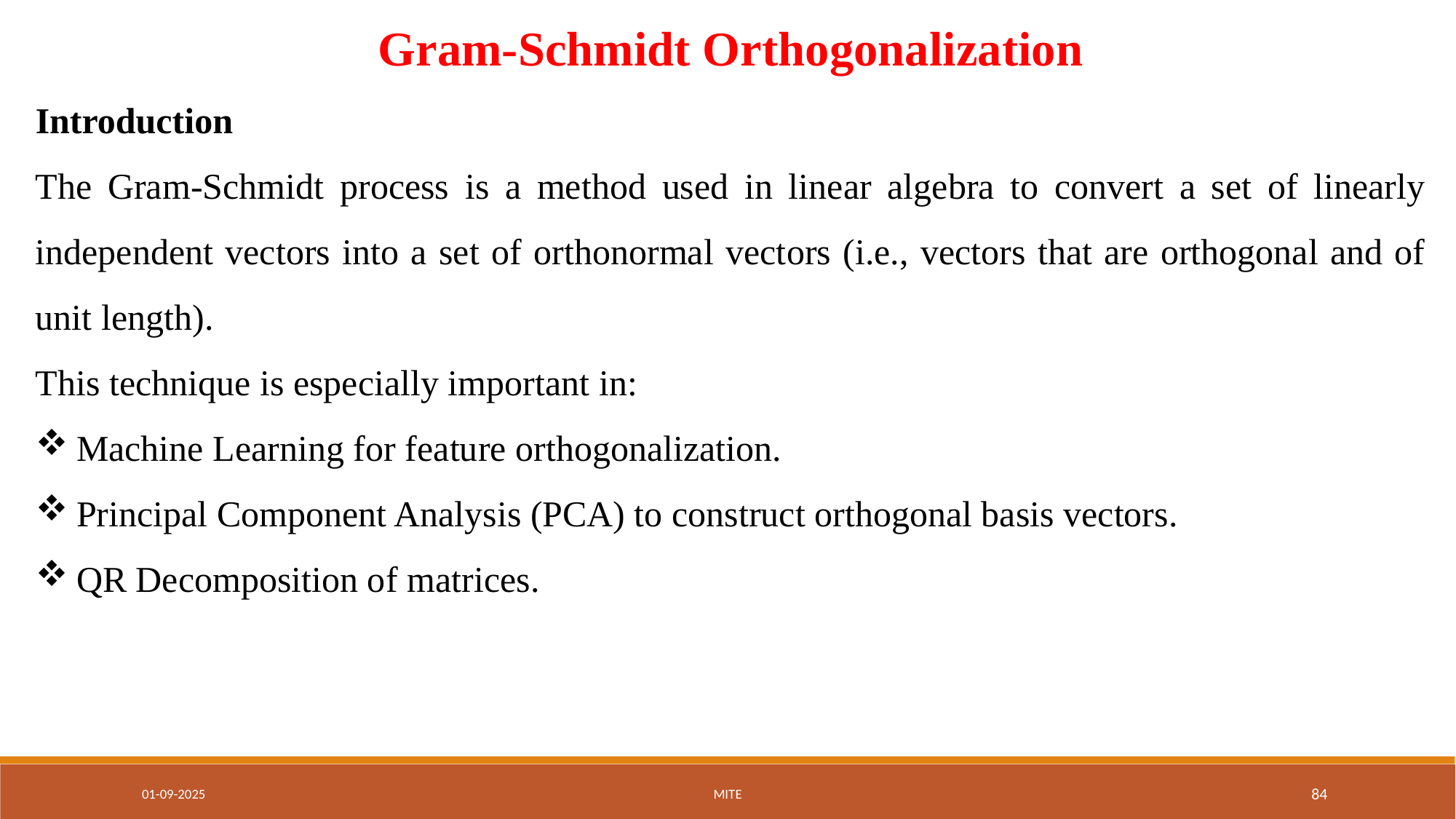

Gram-Schmidt Orthogonalization
Introduction
The Gram-Schmidt process is a method used in linear algebra to convert a set of linearly independent vectors into a set of orthonormal vectors (i.e., vectors that are orthogonal and of unit length).
This technique is especially important in:
Machine Learning for feature orthogonalization.
Principal Component Analysis (PCA) to construct orthogonal basis vectors.
QR Decomposition of matrices.
01-09-2025
MITE
84